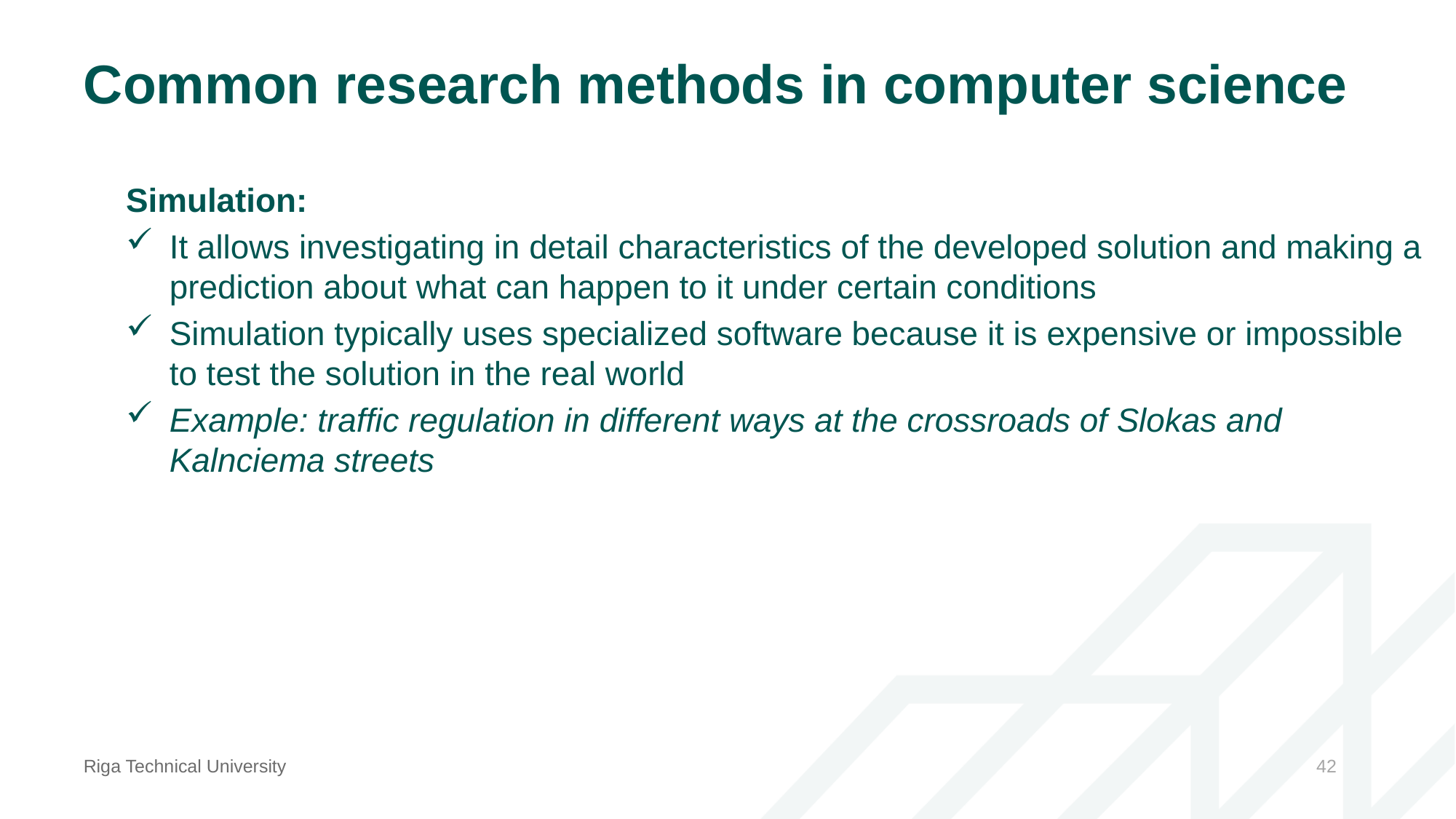

# Common research methods in computer science
Simulation:
It allows investigating in detail characteristics of the developed solution and making a prediction about what can happen to it under certain conditions
Simulation typically uses specialized software because it is expensive or impossible to test the solution in the real world
Example: traffic regulation in different ways at the crossroads of Slokas and Kalnciema streets
Riga Technical University